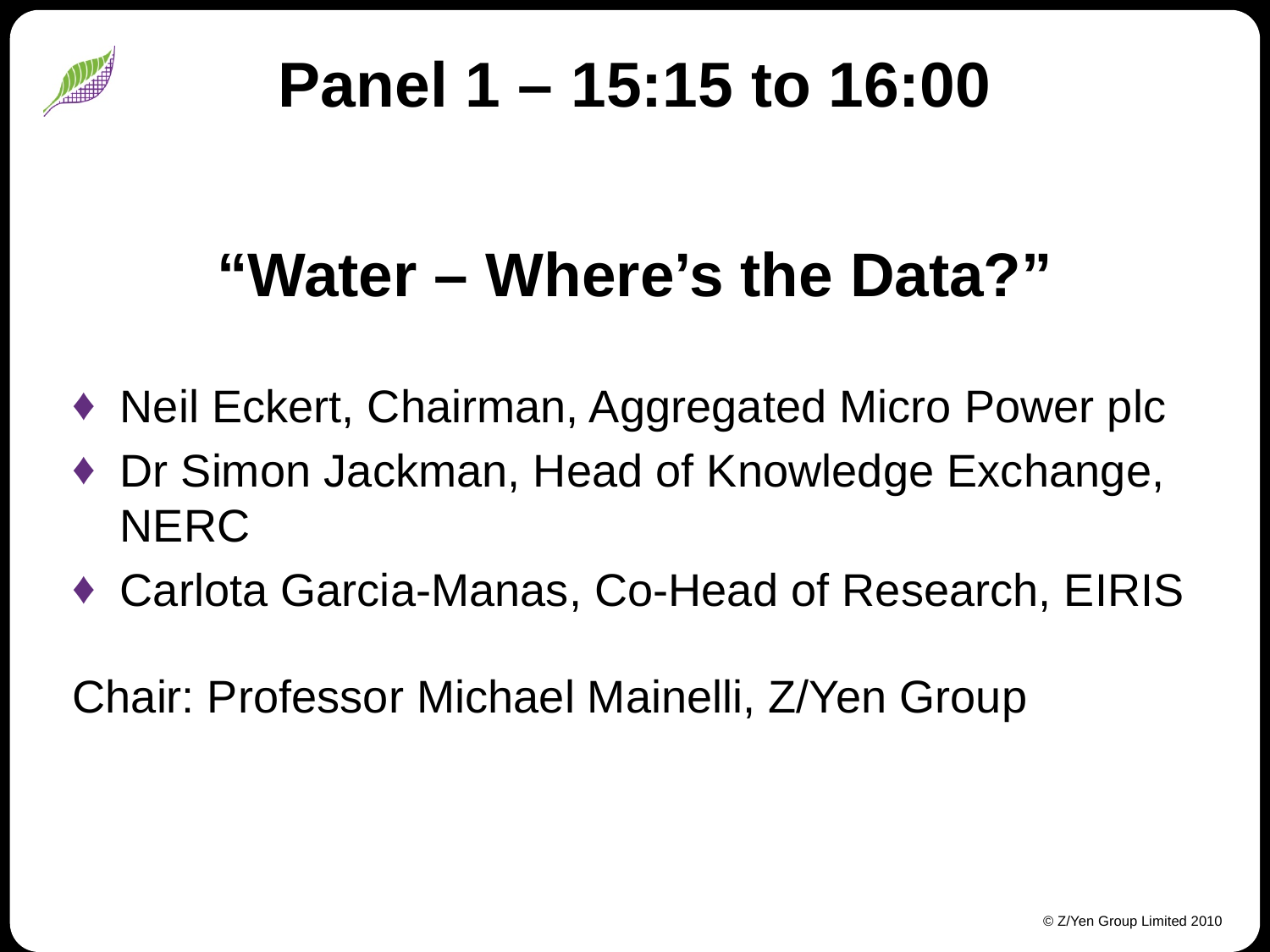

# Panel 1 – 15:15 to 16:00
“Water – Where’s the Data?”

Neil Eckert, Chairman, Aggregated Micro Power plc
Dr Simon Jackman, Head of Knowledge Exchange, NERC
Carlota Garcia-Manas, Co-Head of Research, EIRIS

Chair: Professor Michael Mainelli, Z/Yen Group